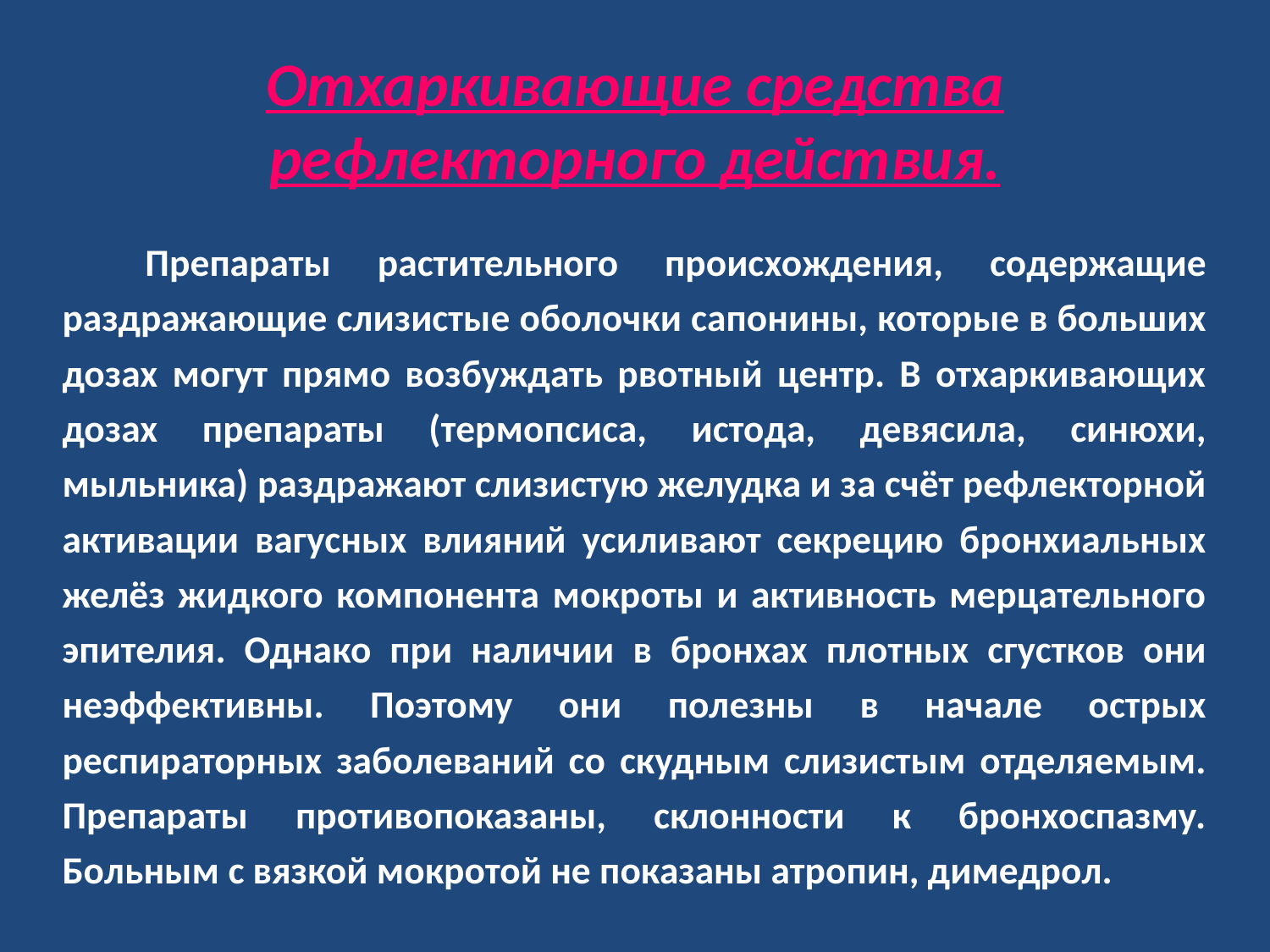

# Отхаркивающие средства рефлекторного действия.
Препараты растительного происхождения, содержащие раздражающие слизистые оболочки сапонины, которые в больших дозах могут прямо возбуждать рвотный центр. В отхаркивающих дозах препараты (термопсиса, истода, девясила, синюхи, мыльника) раздражают слизистую желудка и за счёт рефлекторной активации вагусных влияний усиливают секрецию бронхиальных желёз жидкого компонента мокроты и активность мерцательного эпителия. Однако при наличии в бронхах плотных сгустков они неэффективны. Поэтому они полезны в начале острых респираторных заболеваний со скудным слизистым отделяемым. Препараты противопоказаны, склонности к бронхоспазму. Больным с вязкой мокротой не показаны атропин, димедрол.